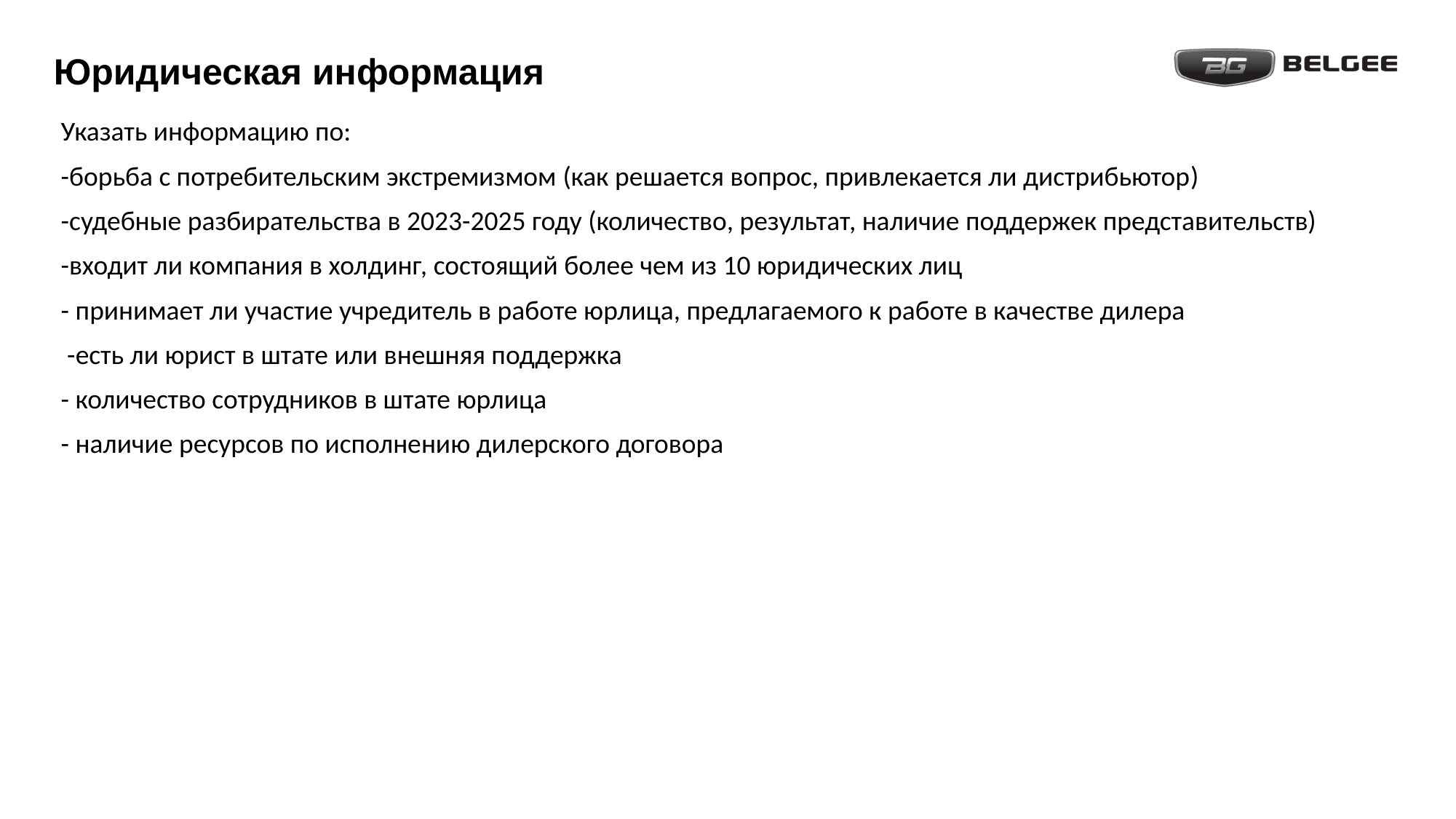

# Юридическая информация
Указать информацию по:
-борьба с потребительским экстремизмом (как решается вопрос, привлекается ли дистрибьютор)
-судебные разбирательства в 2023-2025 году (количество, результат, наличие поддержек представительств)
-входит ли компания в холдинг, состоящий более чем из 10 юридических лиц
- принимает ли участие учредитель в работе юрлица, предлагаемого к работе в качестве дилера
 -есть ли юрист в штате или внешняя поддержка
- количество сотрудников в штате юрлица
- наличие ресурсов по исполнению дилерского договора